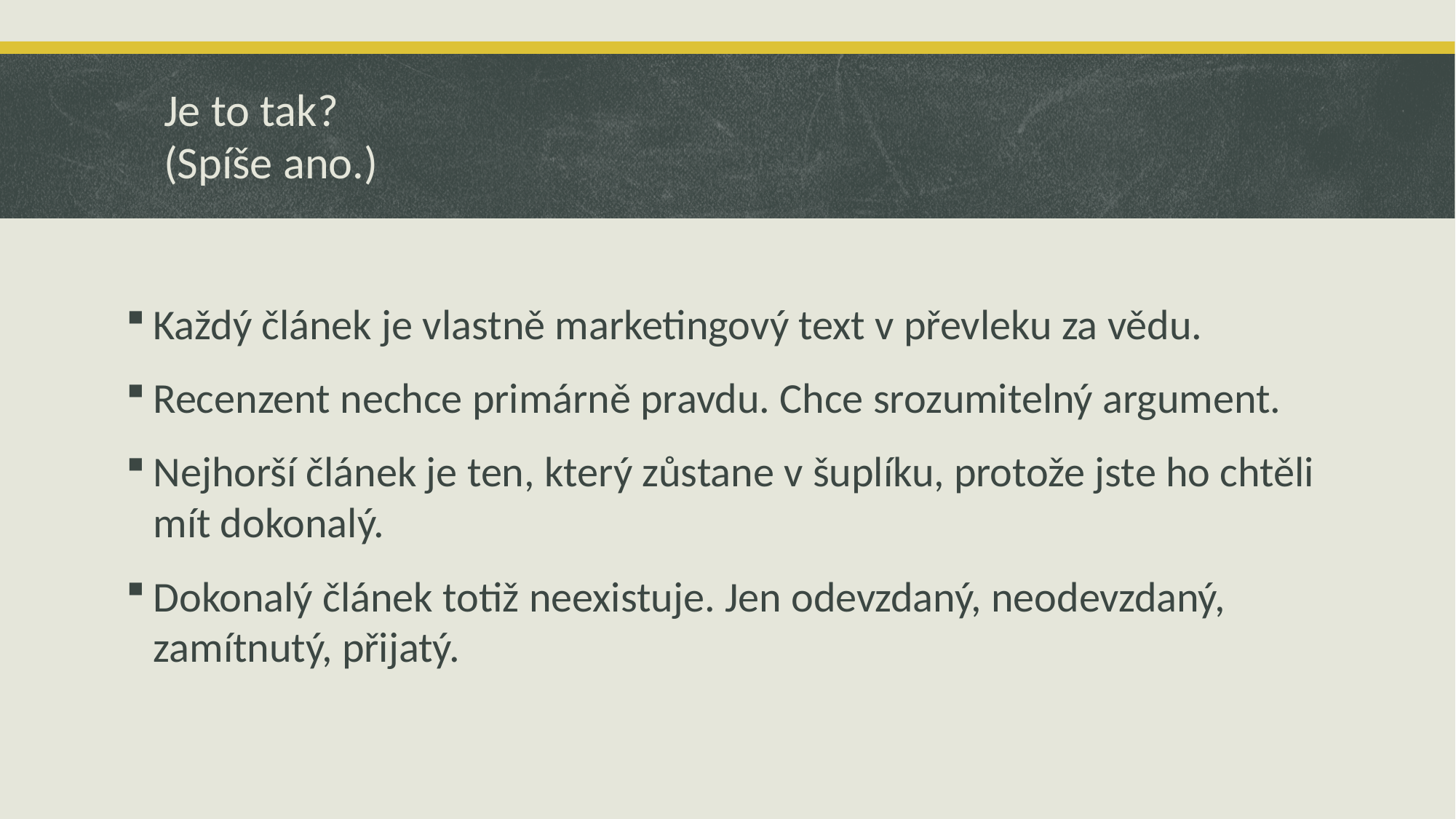

# Je to tak? (Spíše ano.)

Každý článek je vlastně marketingový text v převleku za vědu.
Recenzent nechce primárně pravdu. Chce srozumitelný argument.
Nejhorší článek je ten, který zůstane v šuplíku, protože jste ho chtěli mít dokonalý.
Dokonalý článek totiž neexistuje. Jen odevzdaný, neodevzdaný, zamítnutý, přijatý.